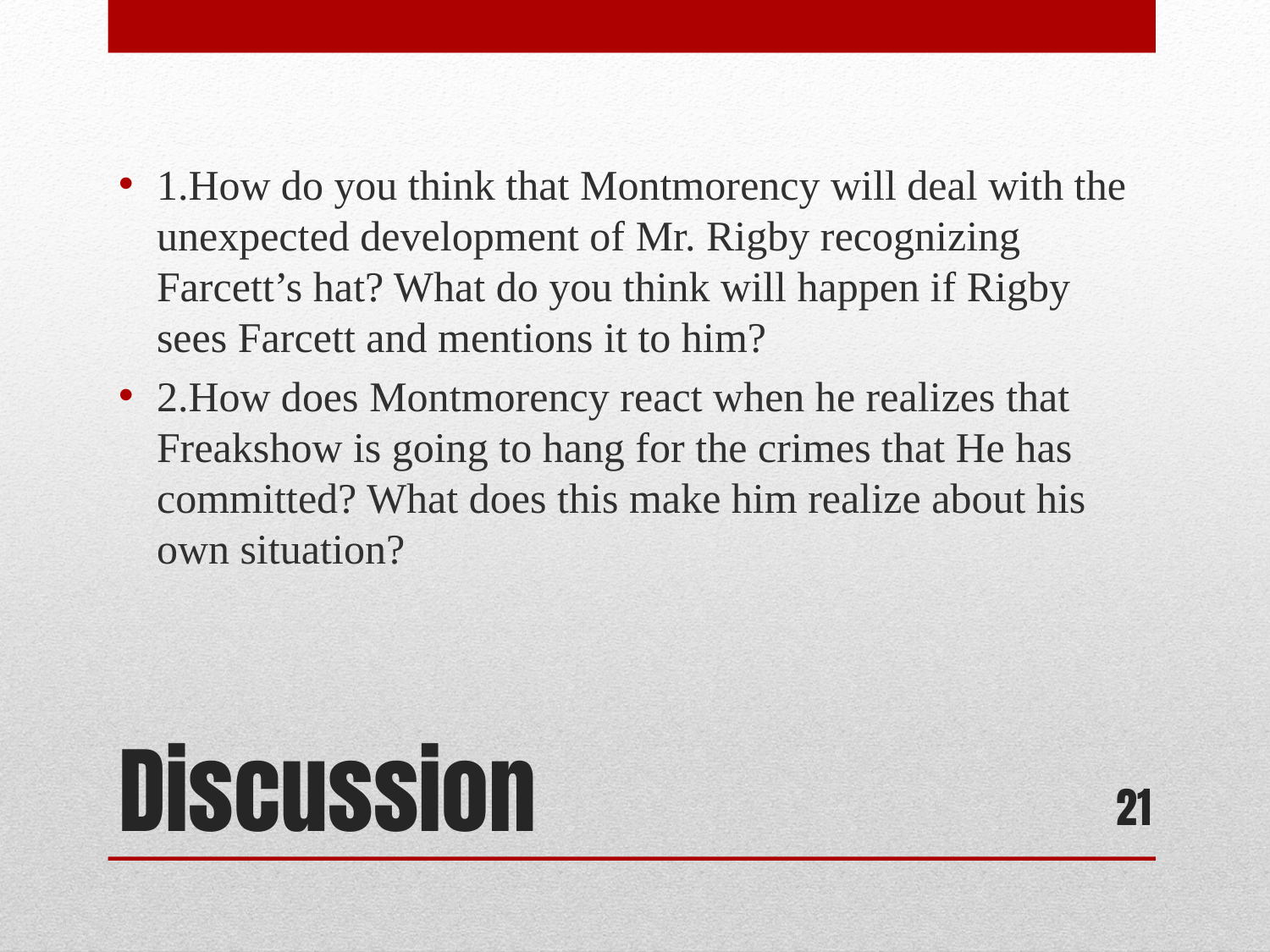

1.How do you think that Montmorency will deal with the unexpected development of Mr. Rigby recognizing Farcett’s hat? What do you think will happen if Rigby sees Farcett and mentions it to him?
2.How does Montmorency react when he realizes that Freakshow is going to hang for the crimes that He has committed? What does this make him realize about his own situation?
# Discussion
21